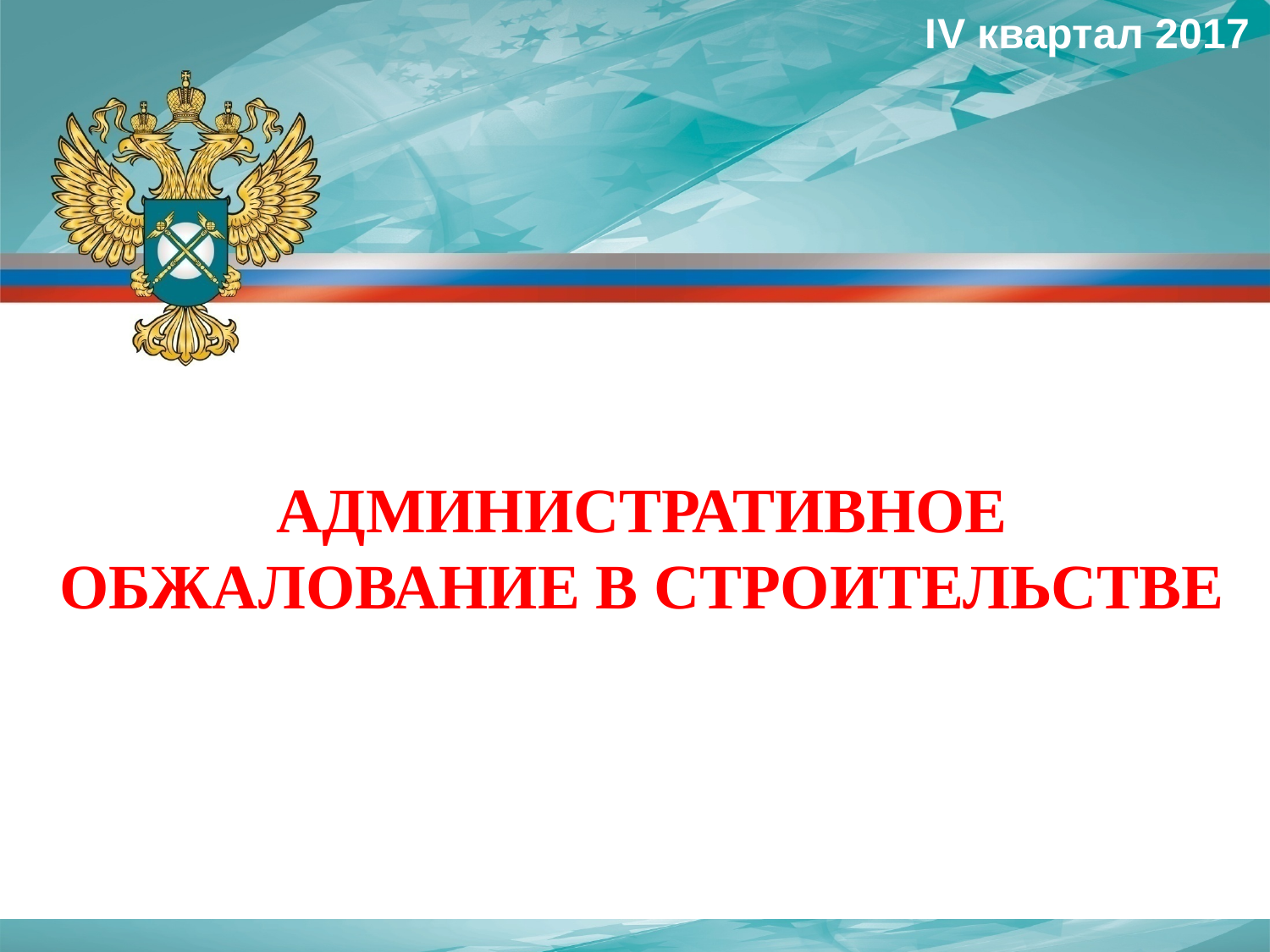

IV квартал 2017

АДМИНИСТРАТИВНОЕ ОБЖАЛОВАНИЕ В СТРОИТЕЛЬСТВЕ